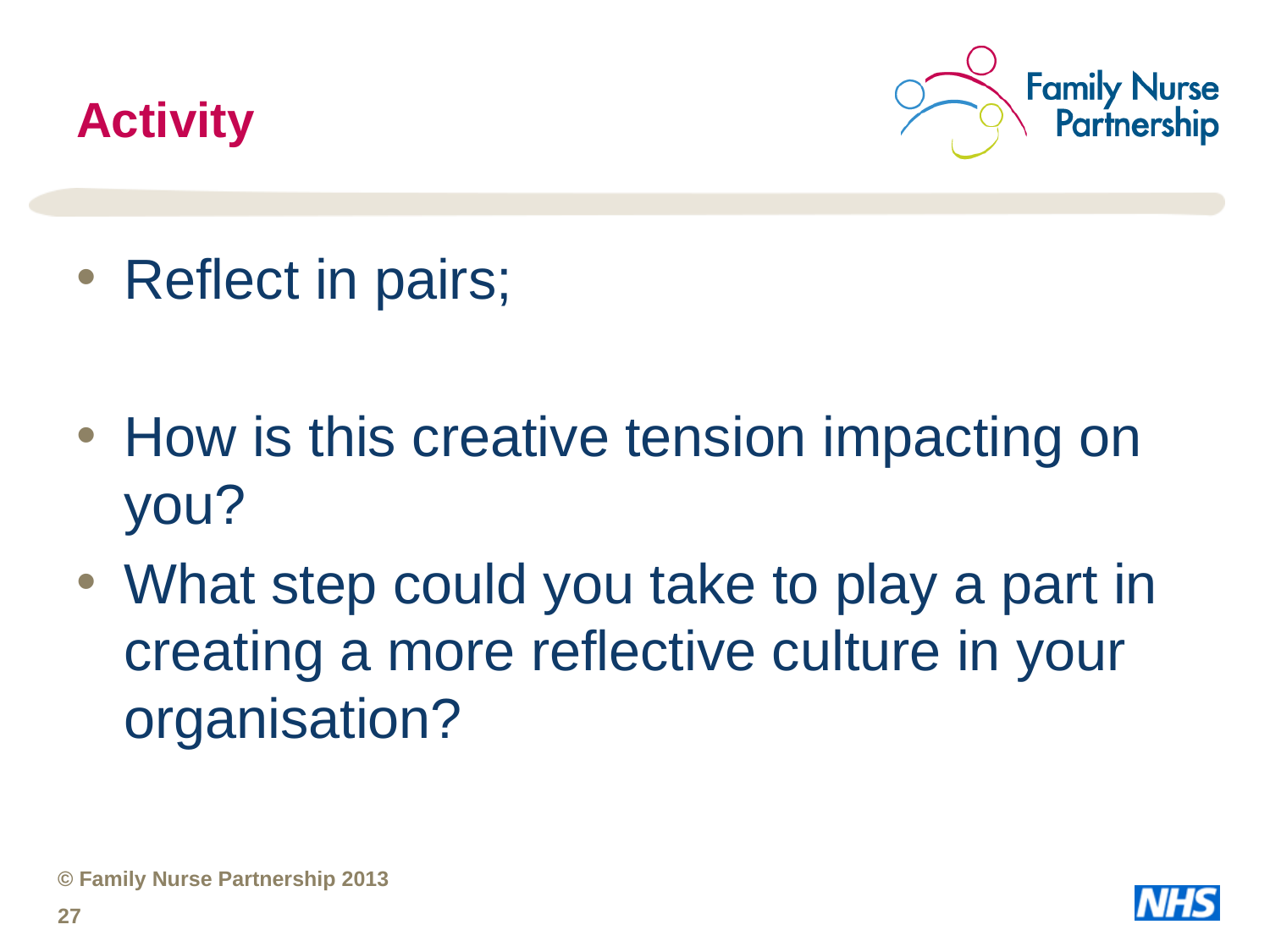

# Activity
Reflect in pairs;

How is this creative tension impacting on  you?
What step could you take to play a part in creating a more reflective culture in your organisation?